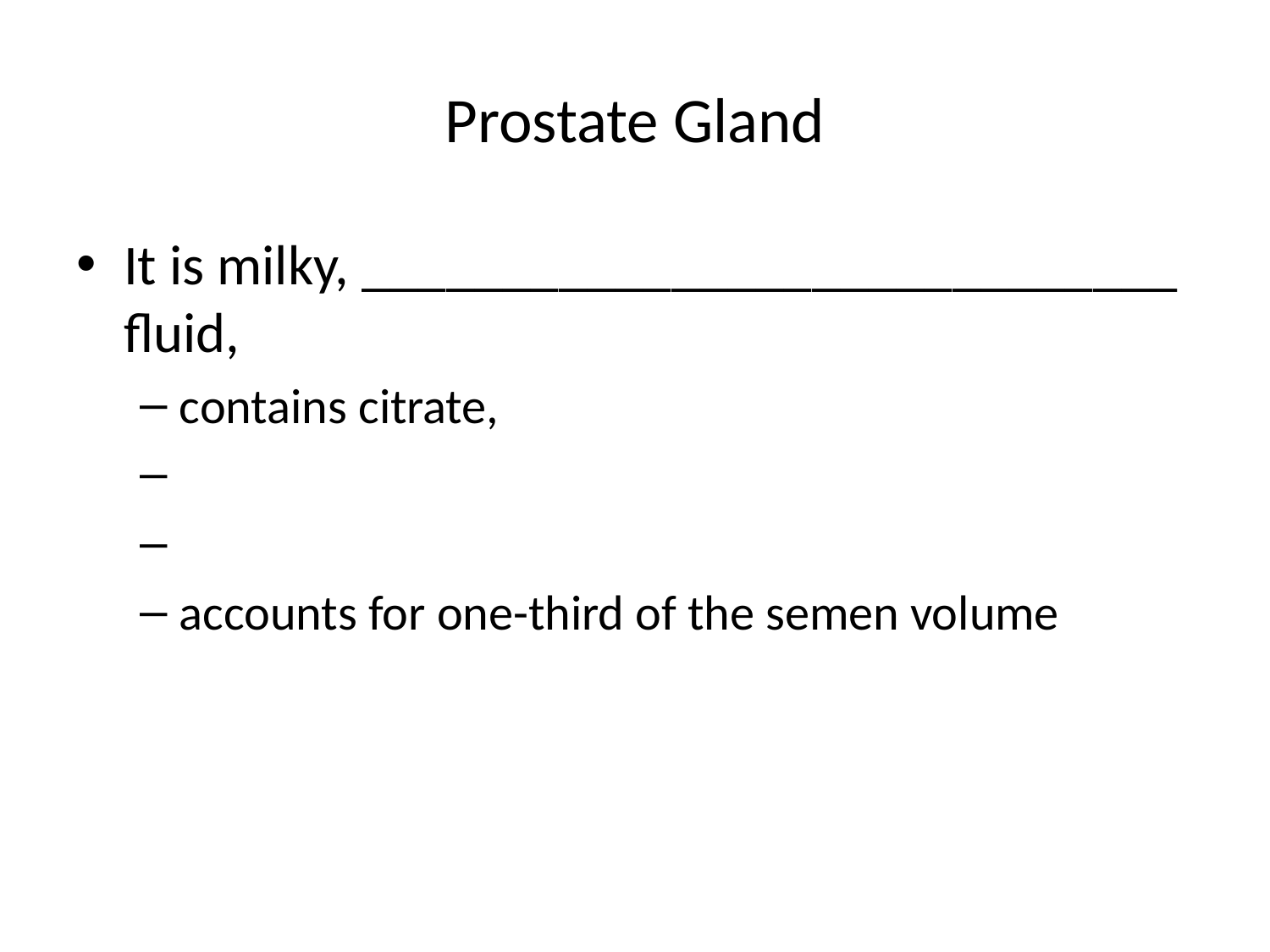

# Prostate Gland
It is milky, _____________________________ fluid,
contains citrate,

accounts for one-third of the semen volume